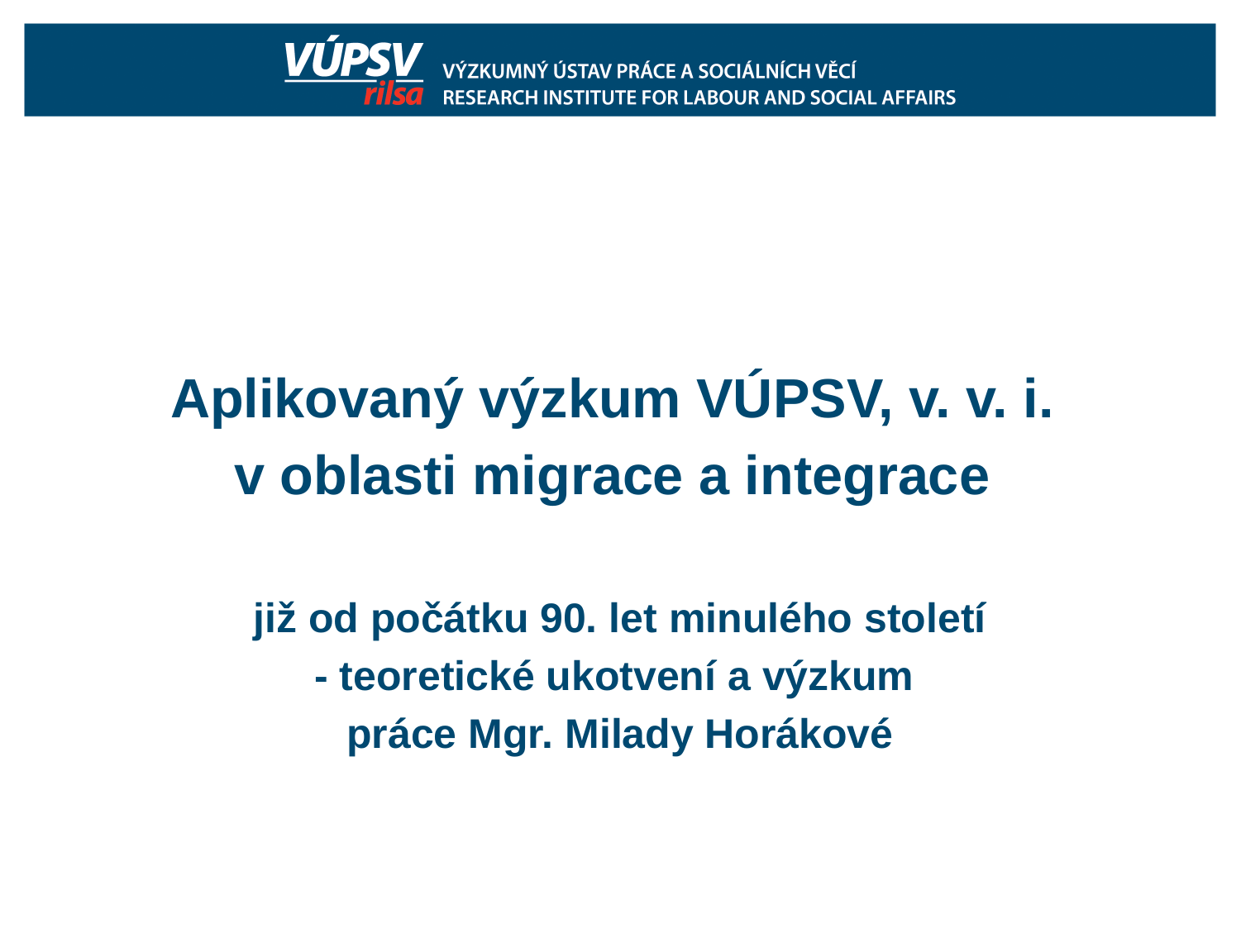

Aplikovaný výzkum VÚPSV, v. v. i.
v oblasti migrace a integrace

již od počátku 90. let minulého století
- teoretické ukotvení a výzkum
práce Mgr. Milady Horákové